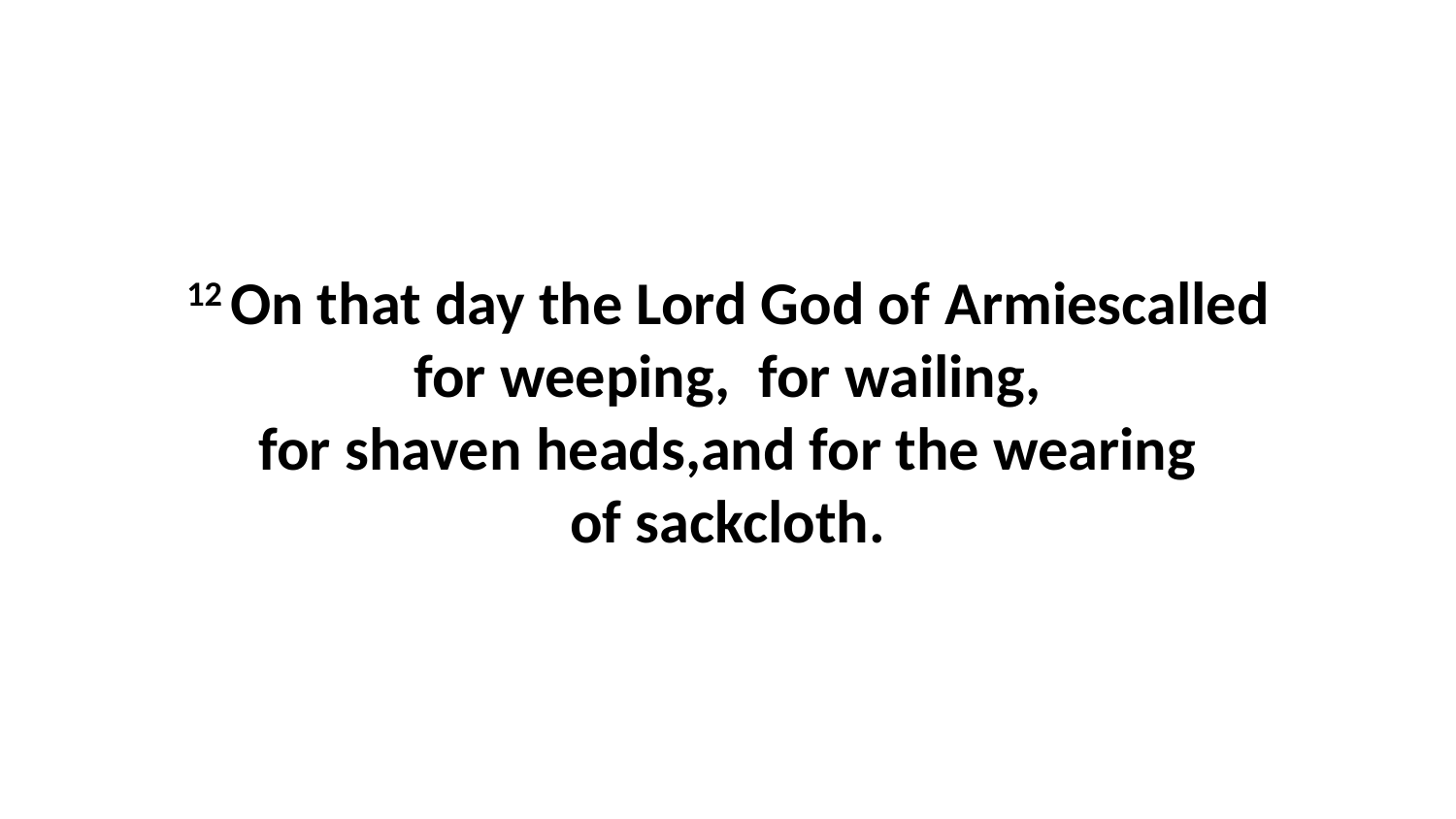

12 On that day the Lord God of Armiescalled for weeping,  for wailing, for shaven heads,and for the wearing of sackcloth.